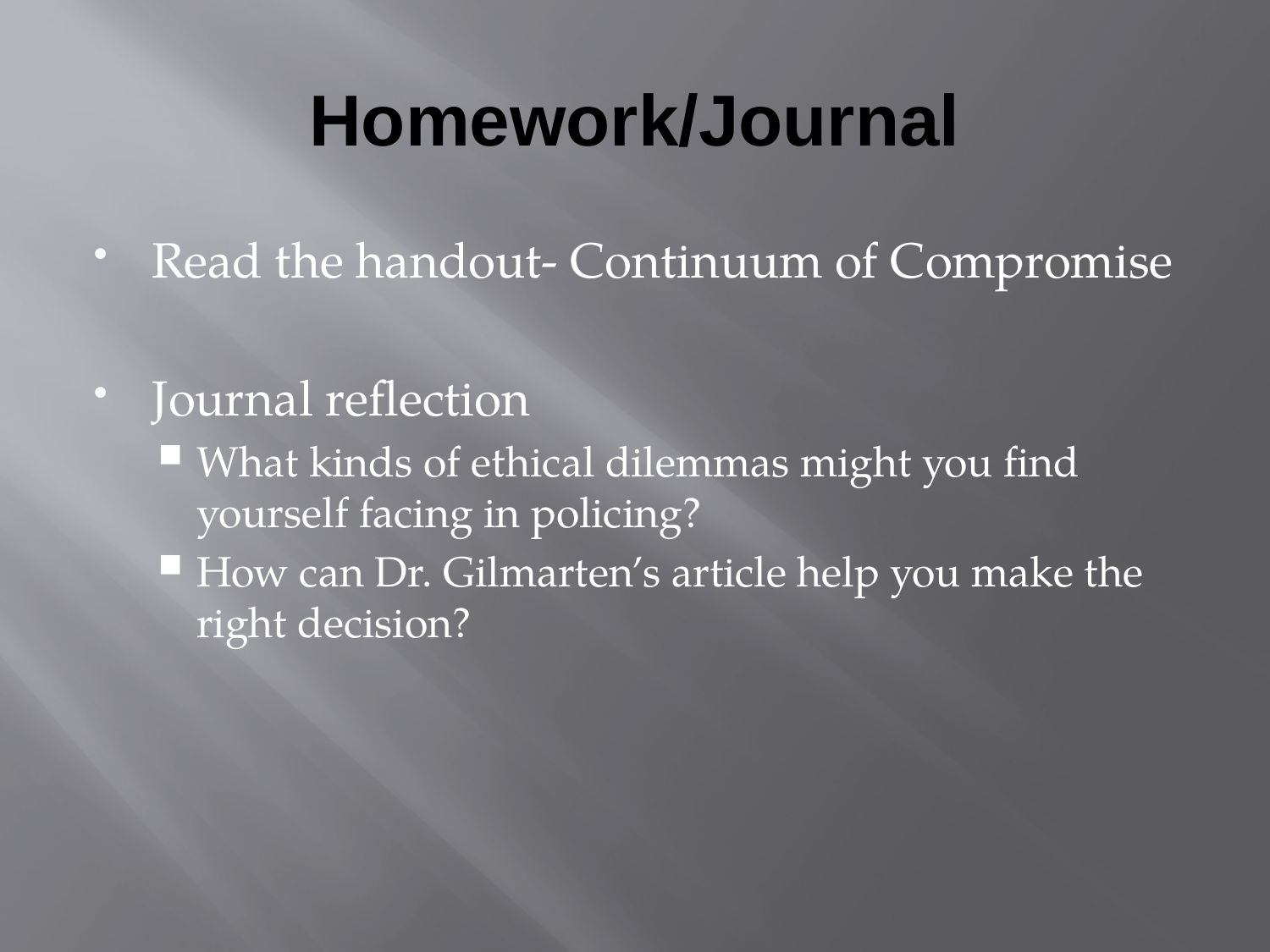

# Homework/Journal
Read the handout- Continuum of Compromise

Journal reflection
What kinds of ethical dilemmas might you find yourself facing in policing?
How can Dr. Gilmarten’s article help you make the right decision?